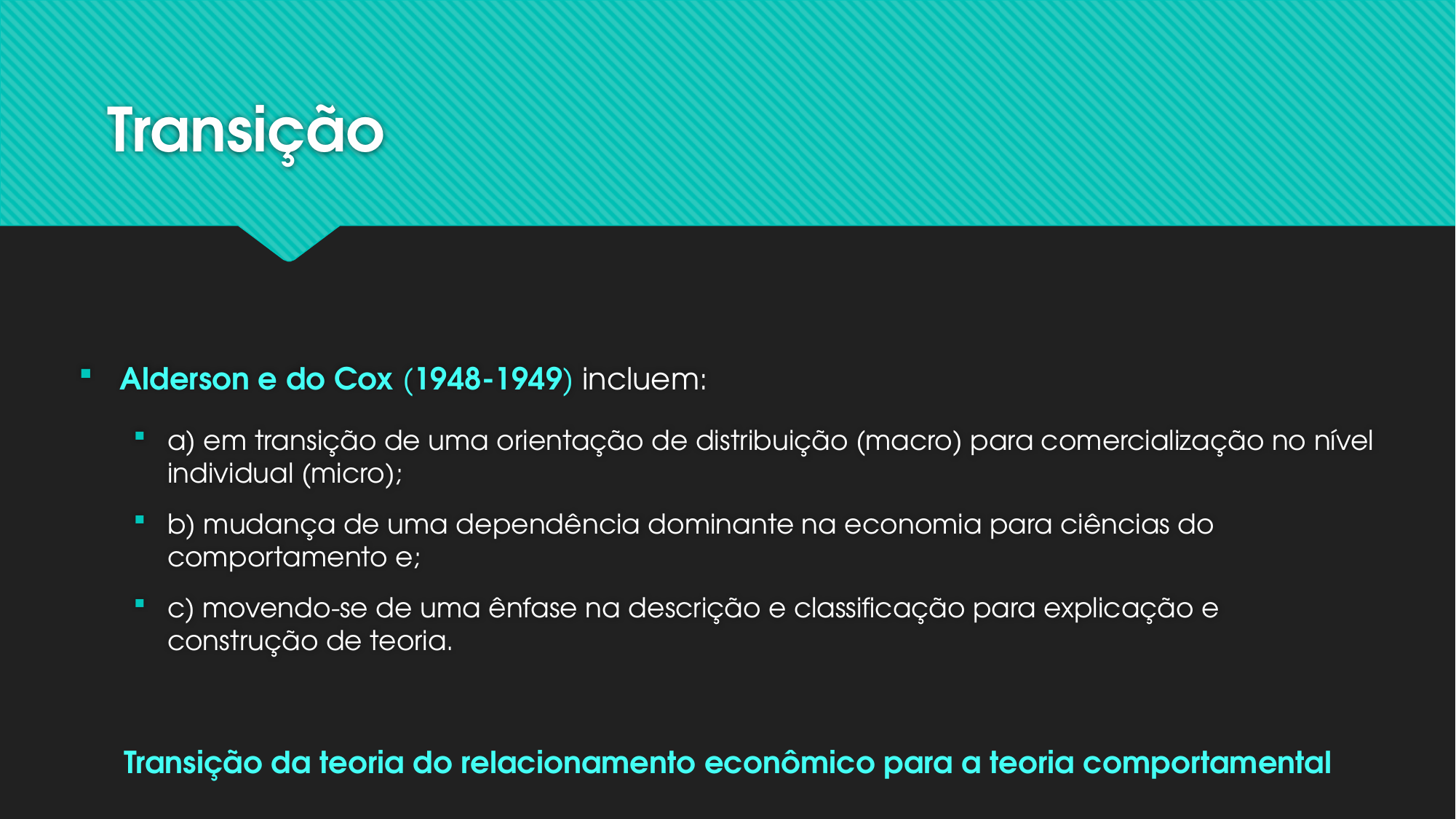

# Transição
Alderson e do Cox (1948-1949) incluem:
a) em transição de uma orientação de distribuição (macro) para comercialização no nível individual (micro);
b) mudança de uma dependência dominante na economia para ciências do comportamento e;
c) movendo-se de uma ênfase na descrição e classificação para explicação e construção de teoria.
Transição da teoria do relacionamento econômico para a teoria comportamental